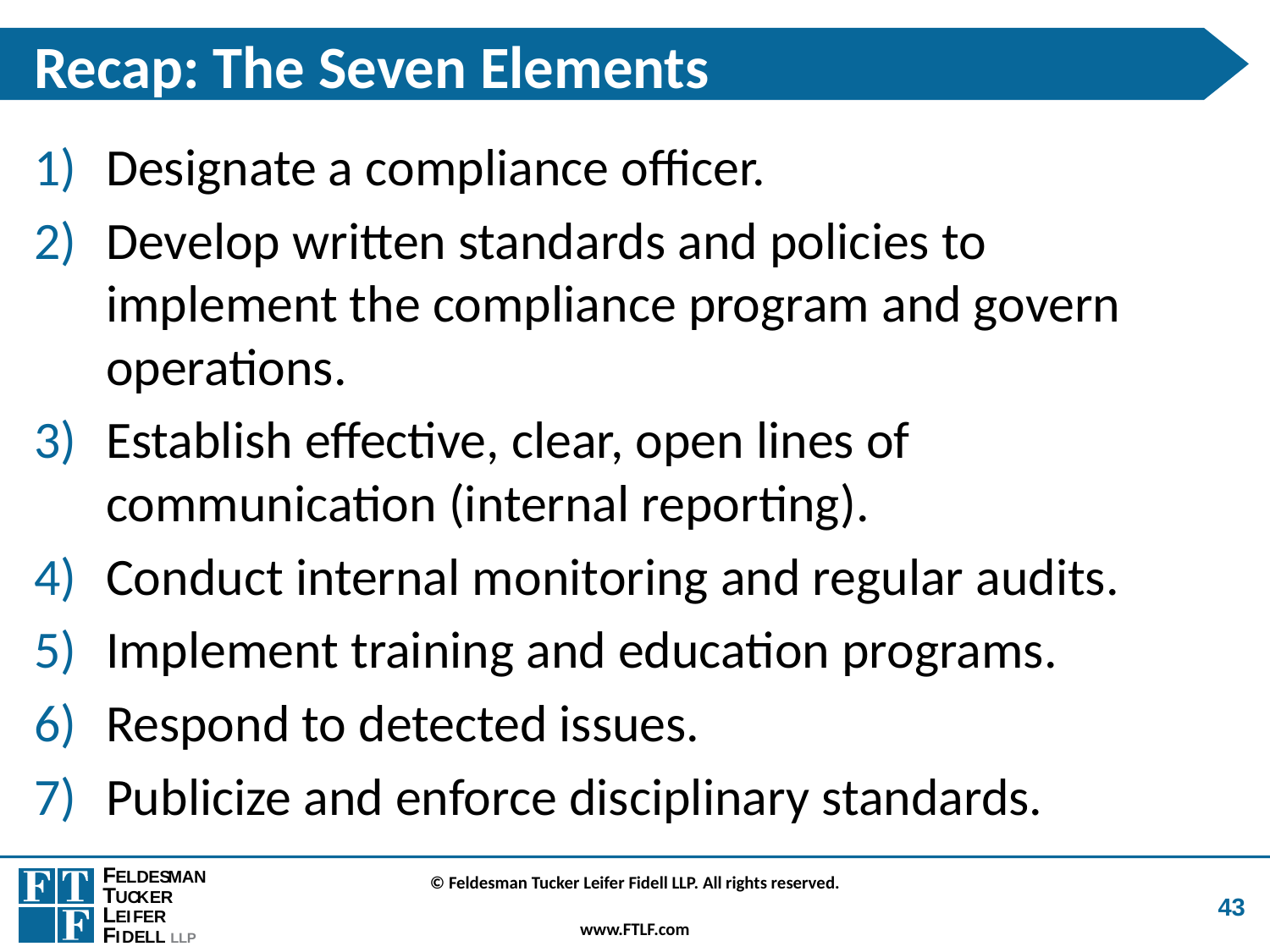

# Recap: The Seven Elements
Designate a compliance officer.
Develop written standards and policies to implement the compliance program and govern operations.
Establish effective, clear, open lines of communication (internal reporting).
Conduct internal monitoring and regular audits.
Implement training and education programs.
Respond to detected issues.
Publicize and enforce disciplinary standards.
43